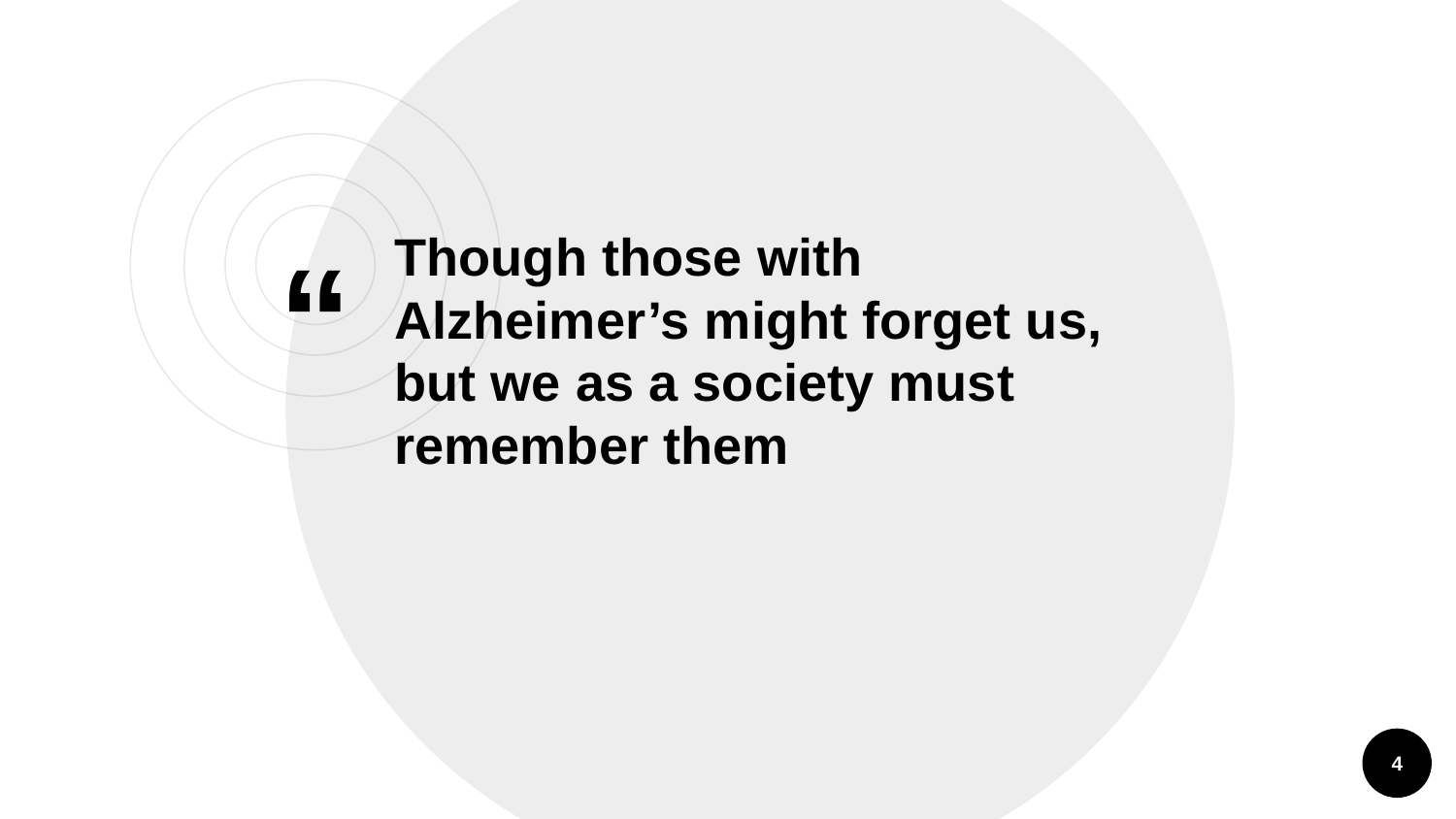

Though those with Alzheimer’s might forget us, but we as a society must remember them
4